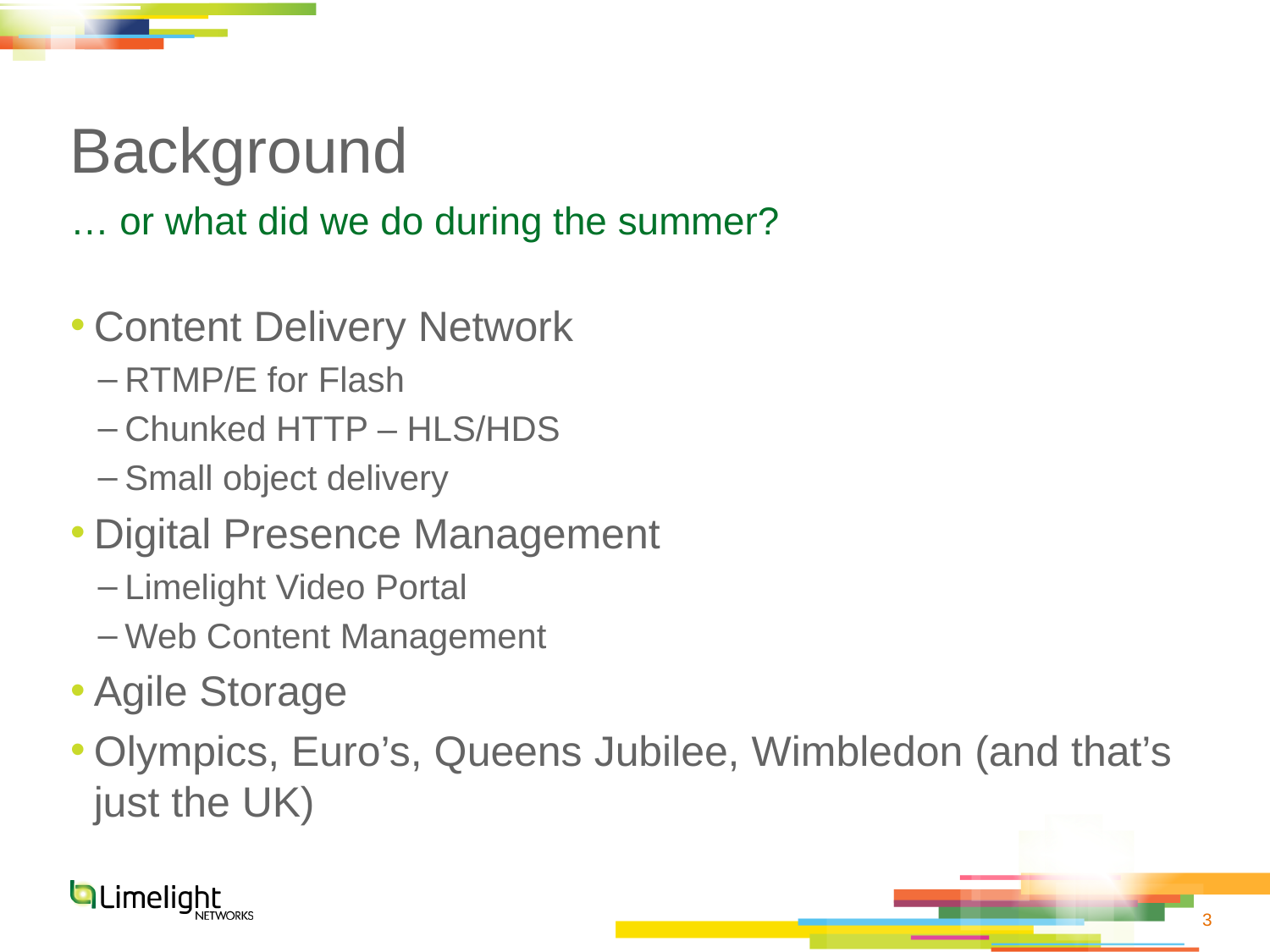

# Background
… or what did we do during the summer?
Content Delivery Network
RTMP/E for Flash
Chunked HTTP – HLS/HDS
Small object delivery
Digital Presence Management
Limelight Video Portal
Web Content Management
Agile Storage
Olympics, Euro’s, Queens Jubilee, Wimbledon (and that’s just the UK)

3